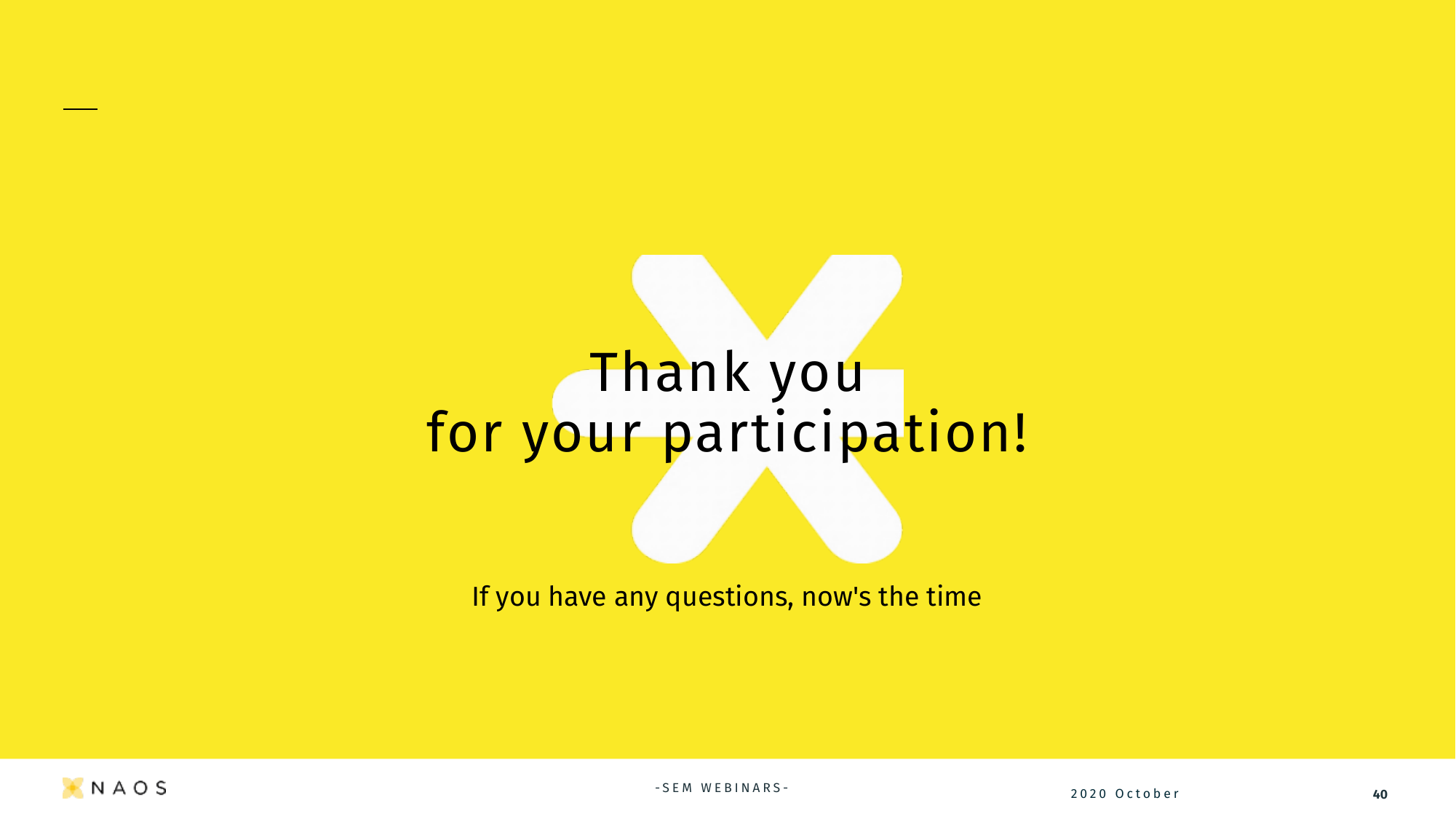

Thank you
for your participation!
If you have any questions, now's the time
-SEM WEBINARS-
2020 October
40